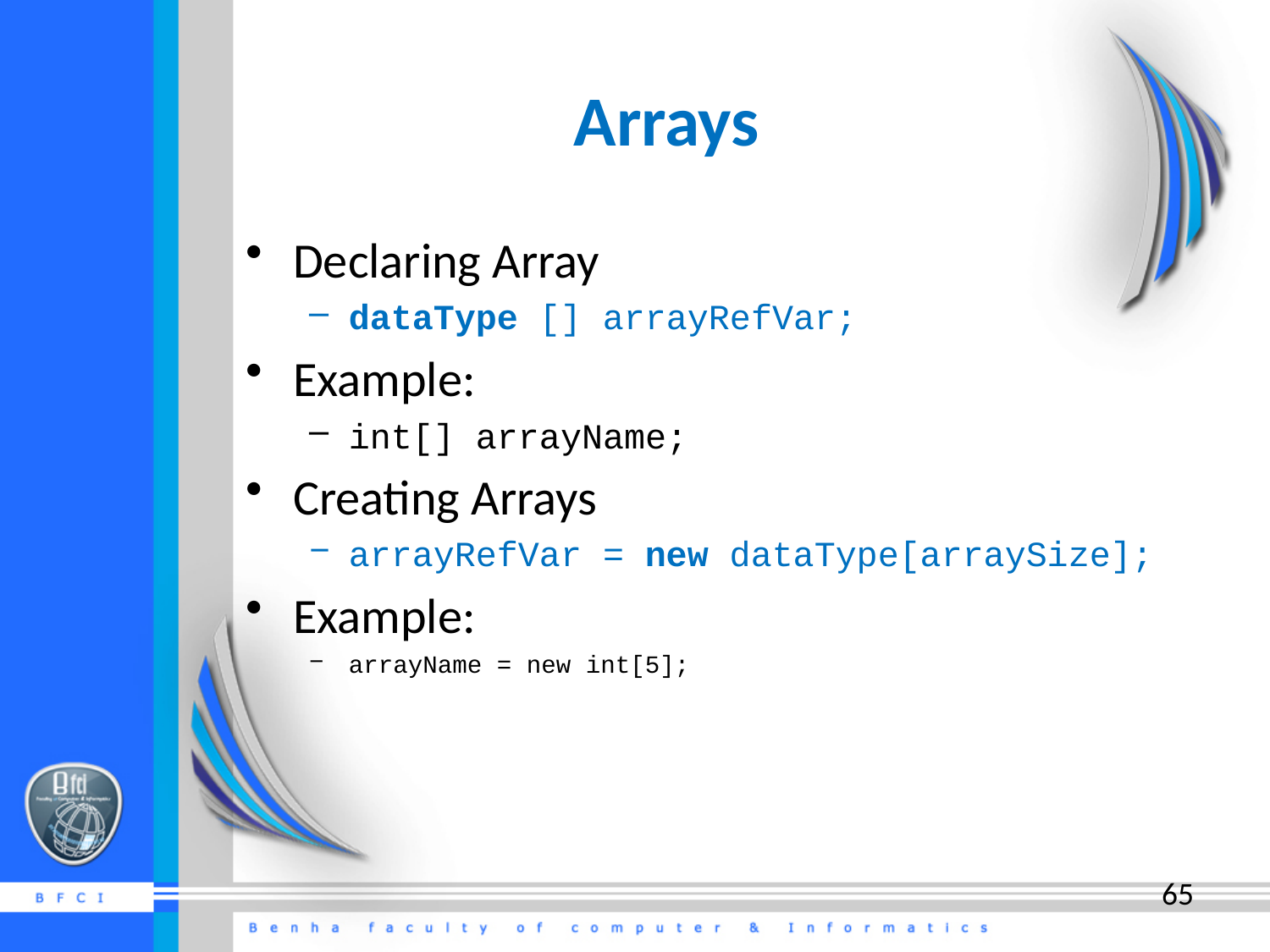

# Arrays
Declaring Array
dataType [] arrayRefVar;
Example:
int[] arrayName;
Creating Arrays
arrayRefVar = new dataType[arraySize];
Example:
arrayName = new int[5];
65